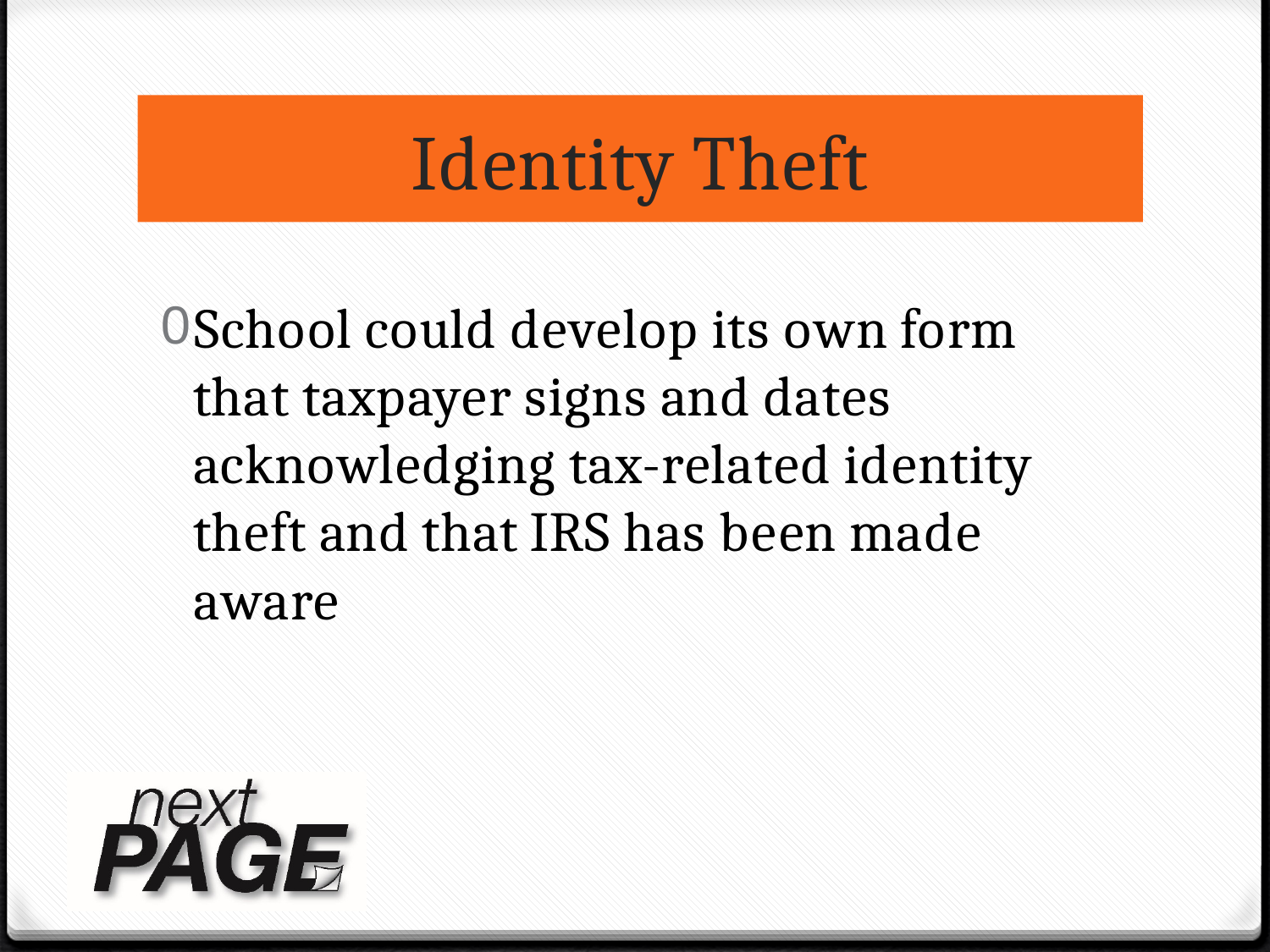

# Identity Theft
School could develop its own form that taxpayer signs and dates acknowledging tax-related identity theft and that IRS has been made aware